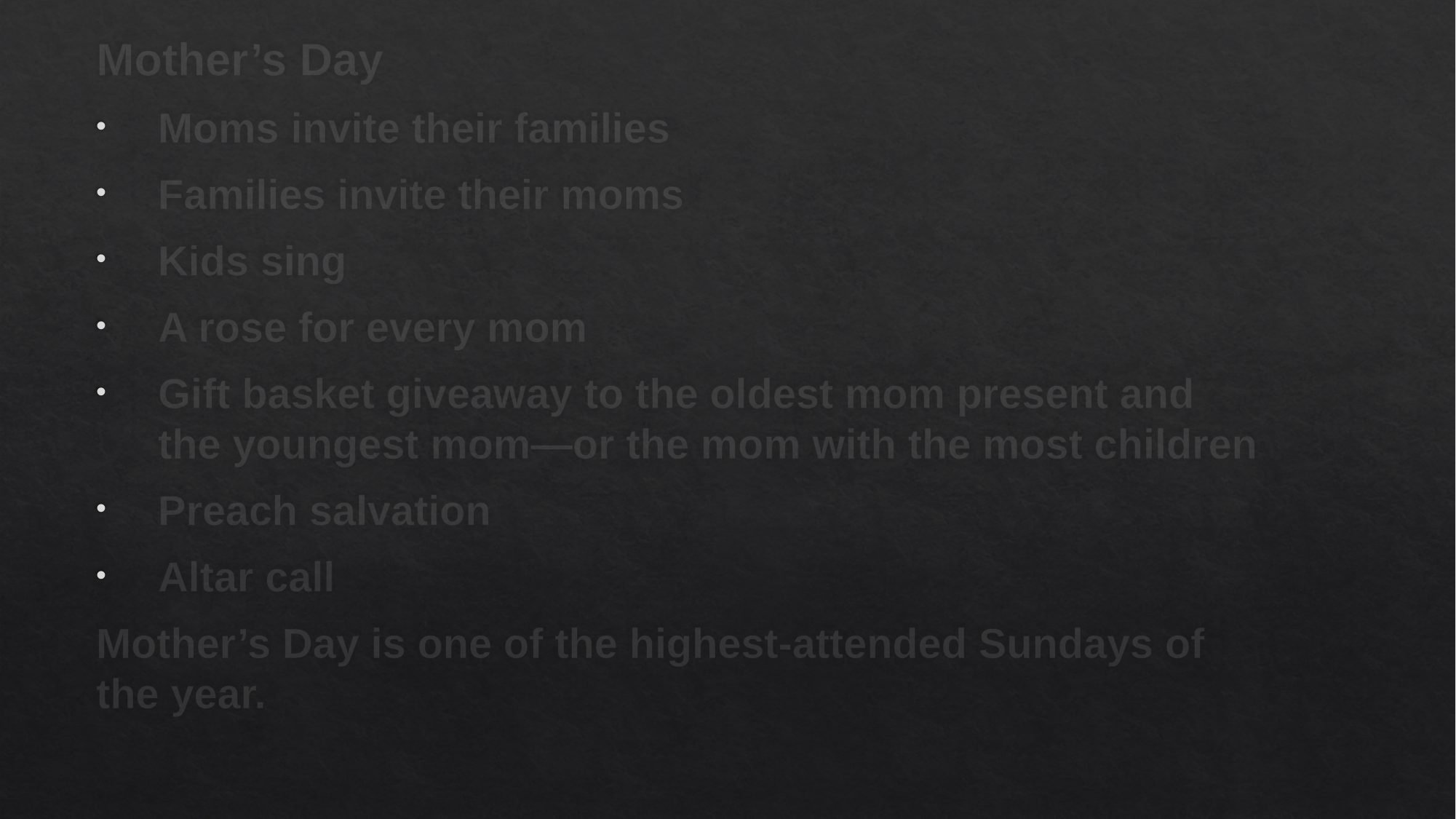

Mother’s Day
Moms invite their families
Families invite their moms
Kids sing
A rose for every mom
Gift basket giveaway to the oldest mom present and the youngest mom—or the mom with the most children
Preach salvation
Altar call
Mother’s Day is one of the highest-attended Sundays of the year.